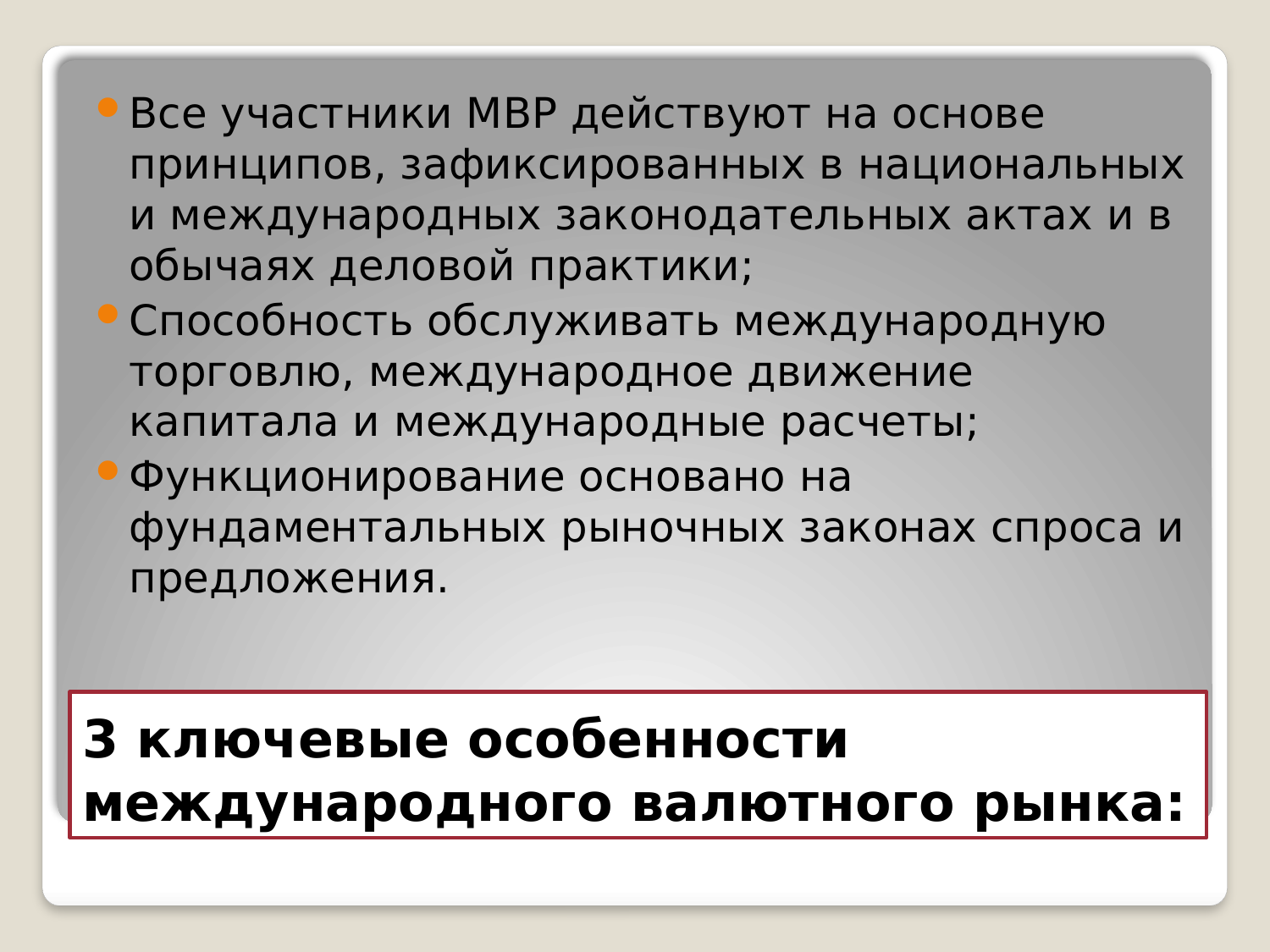

Все участники МВР действуют на основе принципов, зафиксированных в национальных и международных законодательных актах и в обычаях деловой практики;
Способность обслуживать международную торговлю, международное движение капитала и международные расчеты;
Функционирование основано на фундаментальных рыночных законах спроса и предложения.
# 3 ключевые особенности международного валютного рынка: